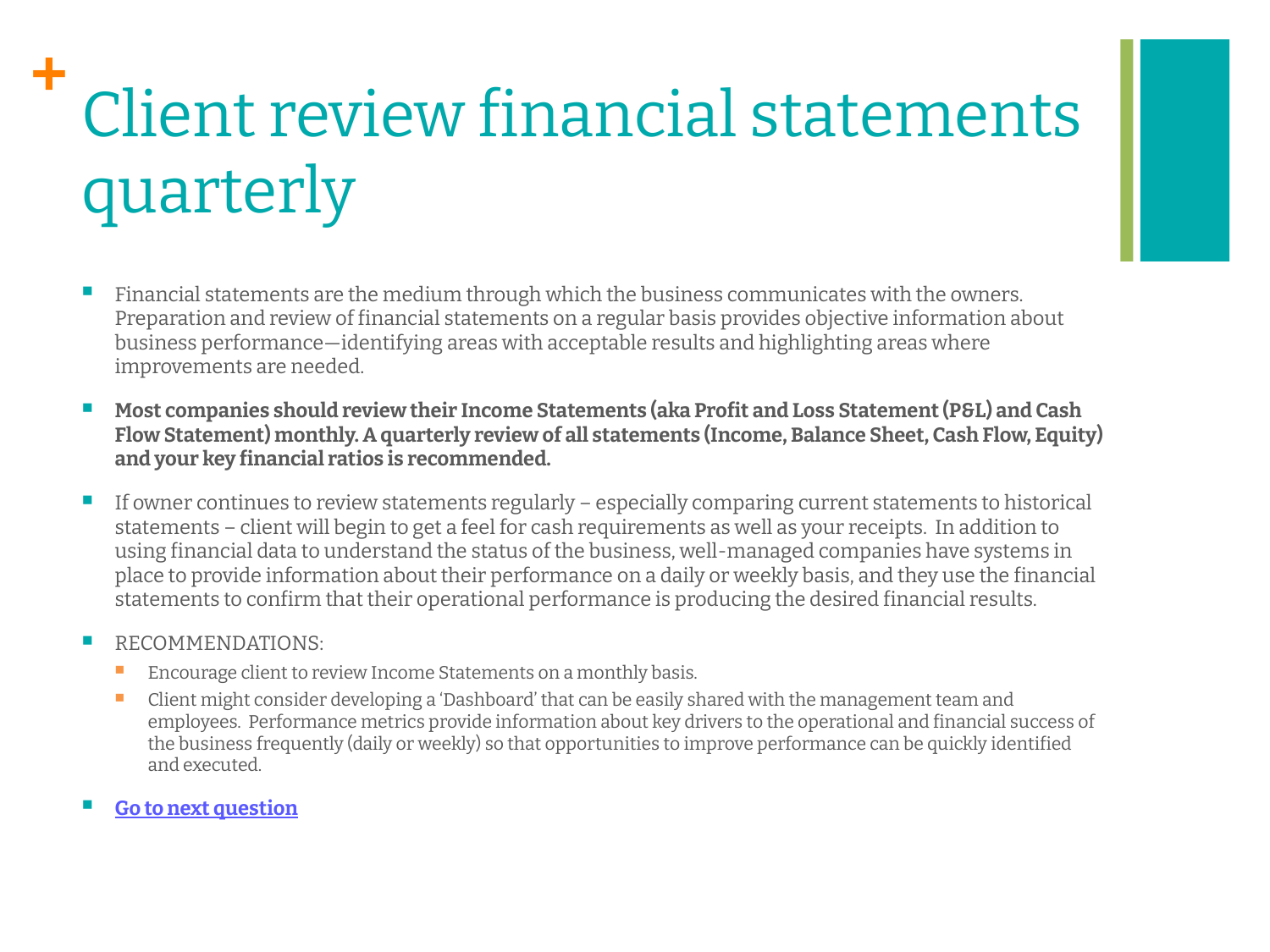

# Client review financial statements quarterly
Financial statements are the medium through which the business communicates with the owners. Preparation and review of financial statements on a regular basis provides objective information about business performance—identifying areas with acceptable results and highlighting areas where improvements are needed.
Most companies should review their Income Statements (aka Profit and Loss Statement (P&L) and Cash Flow Statement) monthly. A quarterly review of all statements (Income, Balance Sheet, Cash Flow, Equity) and your key financial ratios is recommended.
If owner continues to review statements regularly – especially comparing current statements to historical statements – client will begin to get a feel for cash requirements as well as your receipts.  In addition to using financial data to understand the status of the business, well-managed companies have systems in place to provide information about their performance on a daily or weekly basis, and they use the financial statements to confirm that their operational performance is producing the desired financial results.
RECOMMENDATIONS:
Encourage client to review Income Statements on a monthly basis.
Client might consider developing a ‘Dashboard’ that can be easily shared with the management team and employees.  Performance metrics provide information about key drivers to the operational and financial success of the business frequently (daily or weekly) so that opportunities to improve performance can be quickly identified and executed.
Go to next question